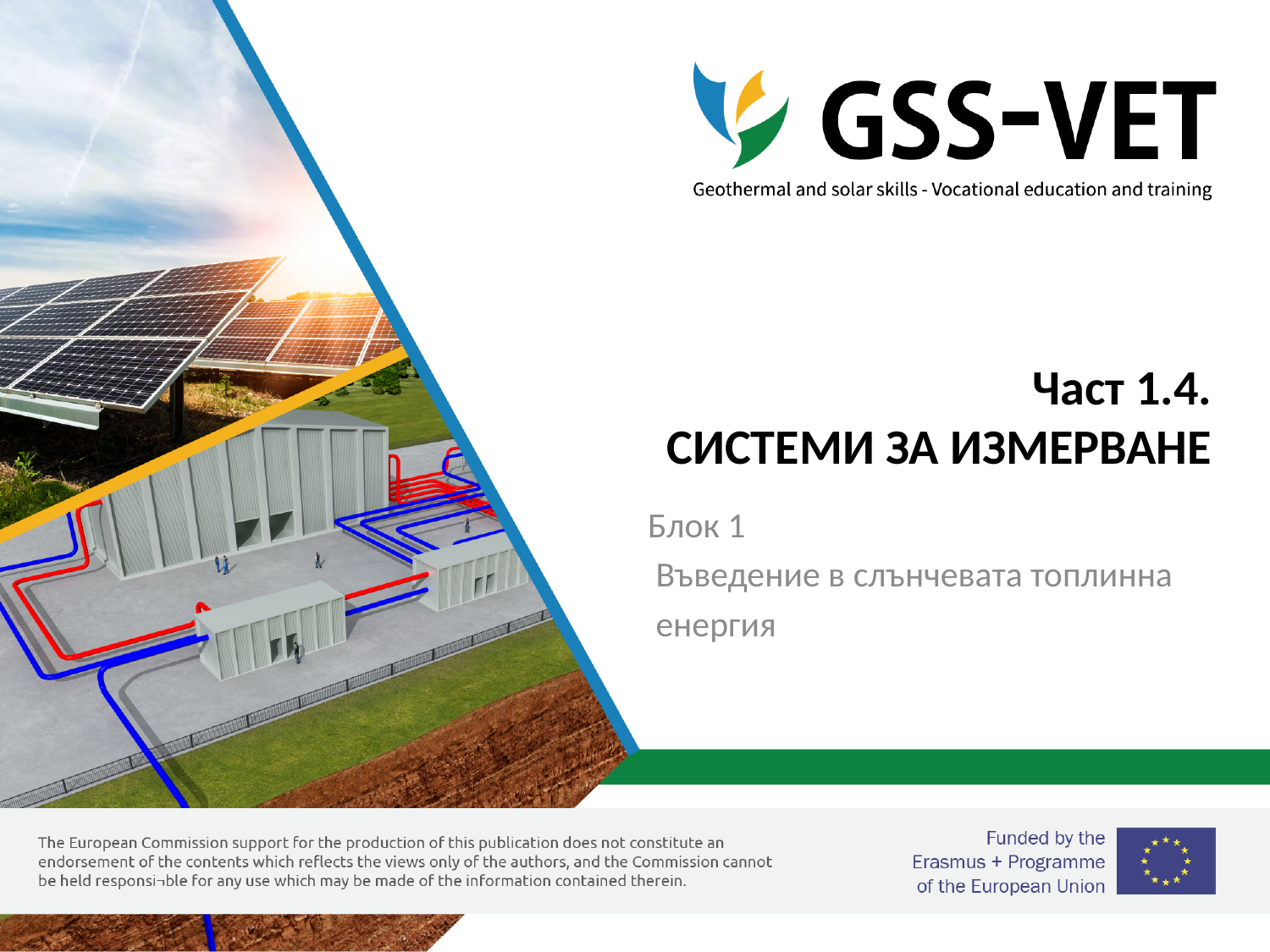

# Част 1.4. СИСТЕМИ ЗА ИЗМЕРВАНЕ
Блок 1
 Въведение в слънчевата топлинна
 енергия